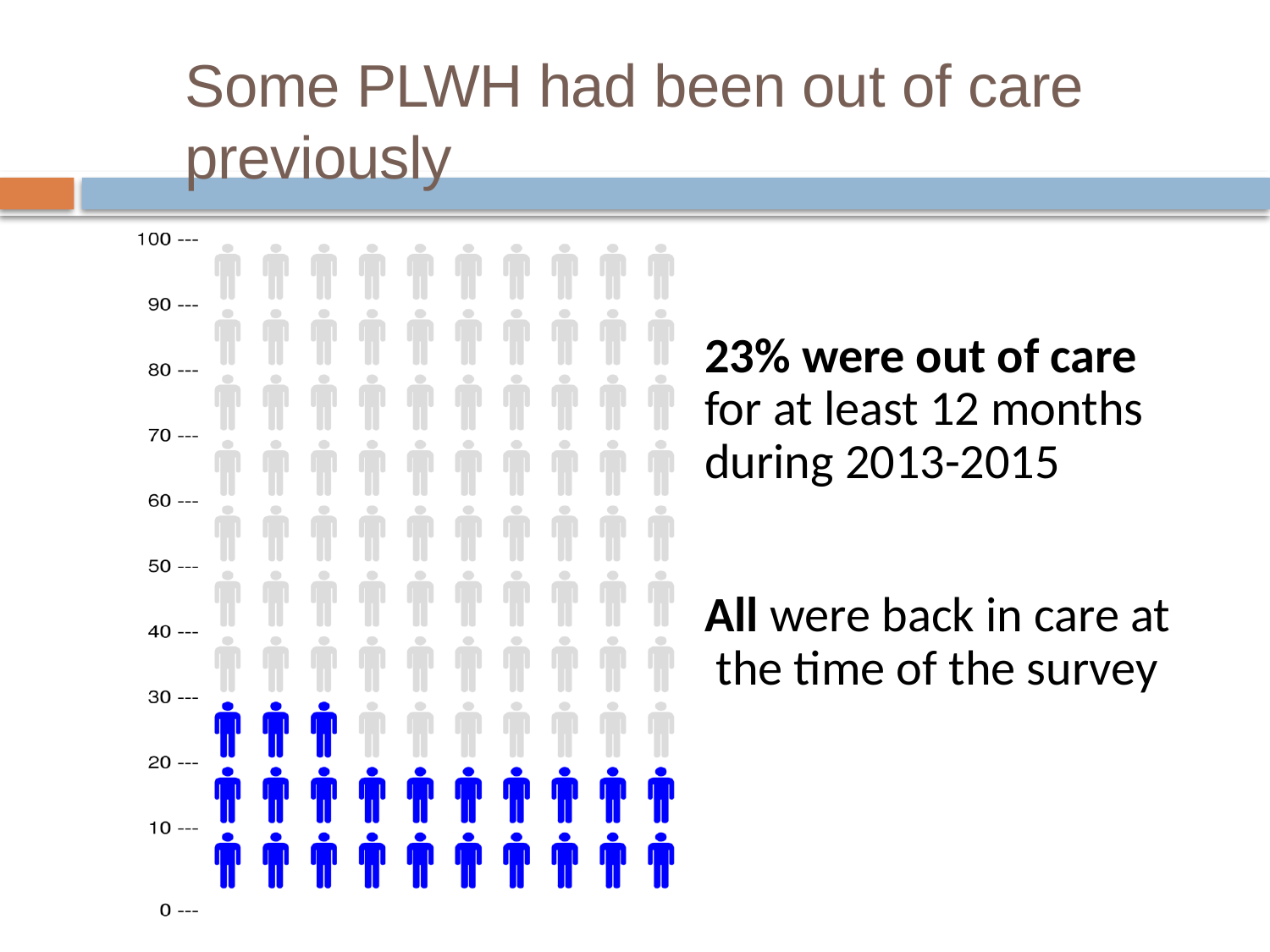

# Some PLWH had been out of care previously

23% were out of care  for at least 12 months  during 2013-2015

All were back in care at  the time of the survey